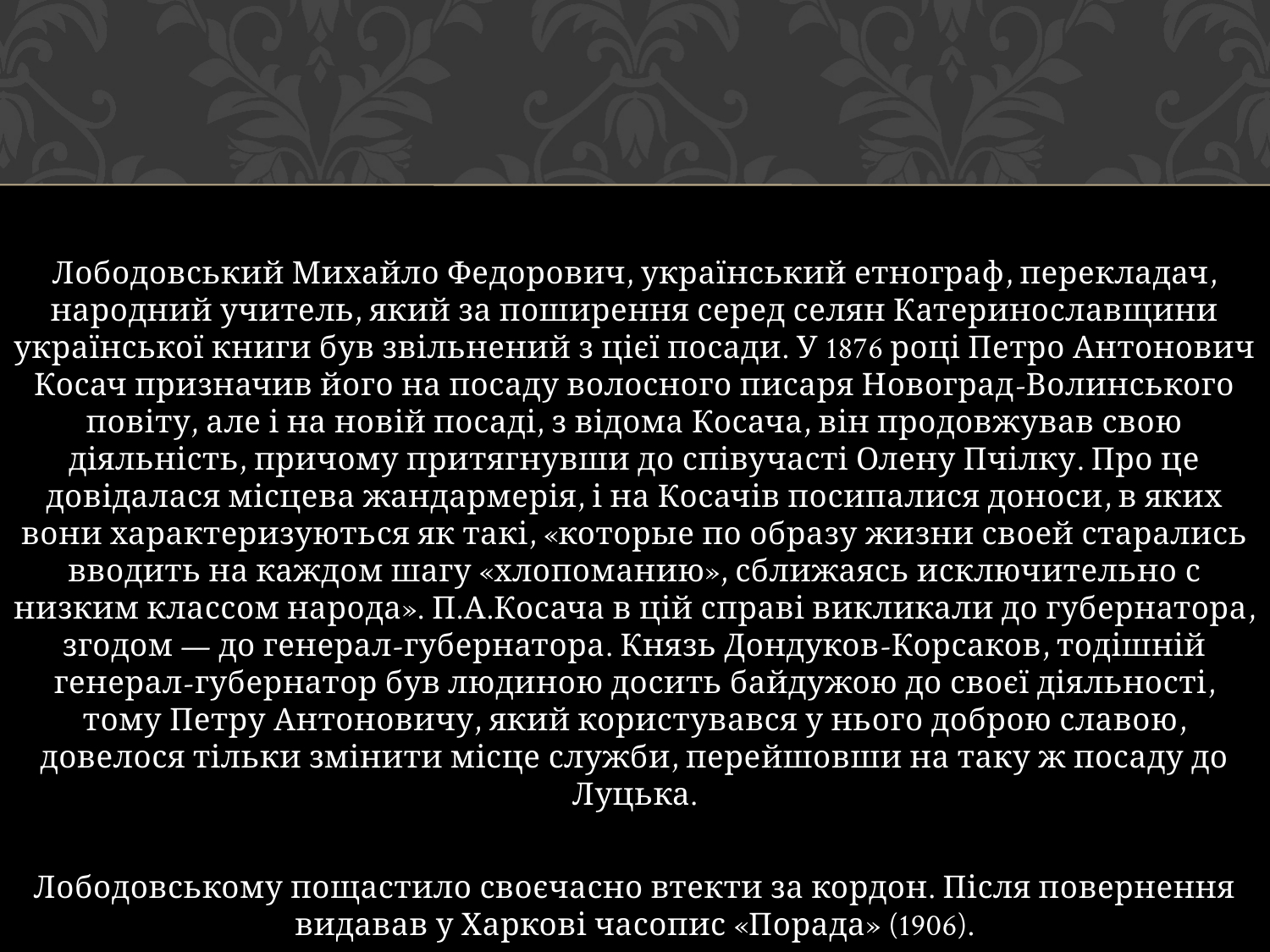

#
Лободовський Михайло Федорович, український етнограф, перекладач, народний учитель, який за поширення серед селян Катеринославщини української книги був звільнений з цієї посади. У 1876 році Петро Антонович Косач призначив його на посаду волосного писаря Новоград-Волинського повіту, але і на новій посаді, з відома Косача, він продовжував свою діяльність, причому притягнувши до співучасті Олену Пчілку. Про це довідалася місцева жандармерія, і на Косачів посипалися доноси, в яких вони характеризуються як такі, «которые по образу жизни своей старались вводить на каждом шагу «хлопоманию», сближаясь исключительно с низким классом народа». П.А.Косача в цій справі викликали до губернатора, згодом — до генерал-губернатора. Князь Дондуков-Корсаков, тодішній генерал-губернатор був людиною досить байдужою до своєї діяльності, тому Петру Антоновичу, який користувався у нього доброю славою, довелося тільки змінити місце служби, перейшовши на таку ж посаду до Луцька.

Лободовському пощастило своєчасно втекти за кордон. Після повернення видавав у Харкові часопис «Порада» (1906).